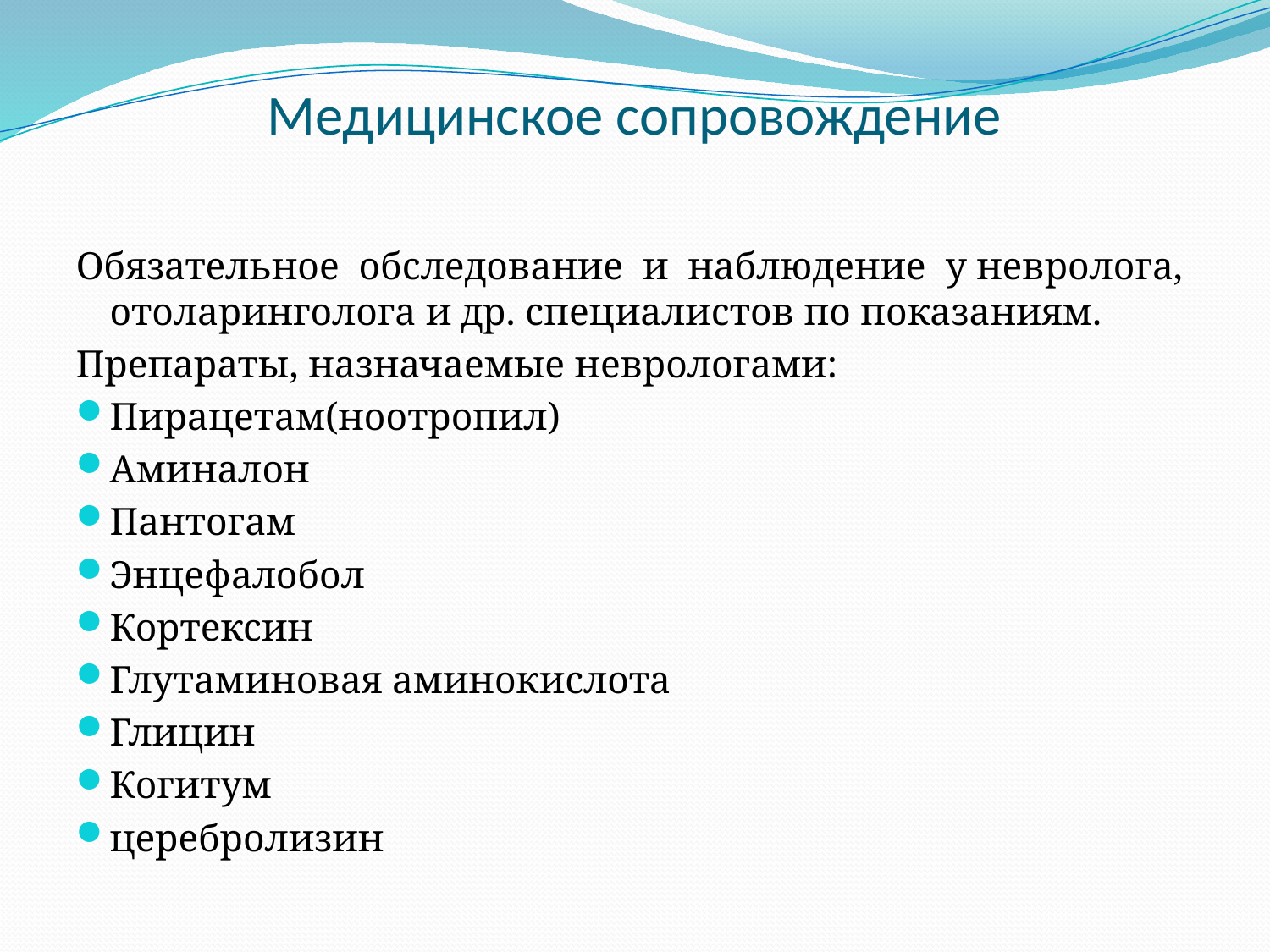

# Медицинское сопровождение
Обязательное  обследование  и  наблюдение  у невролога, отоларинголога и др. специалистов по показаниям.
Препараты, назначаемые неврологами:
Пирацетам(ноотропил)
Аминалон
Пантогам
Энцефалобол
Кортексин
Глутаминовая аминокислота
Глицин
Когитум
церебролизин